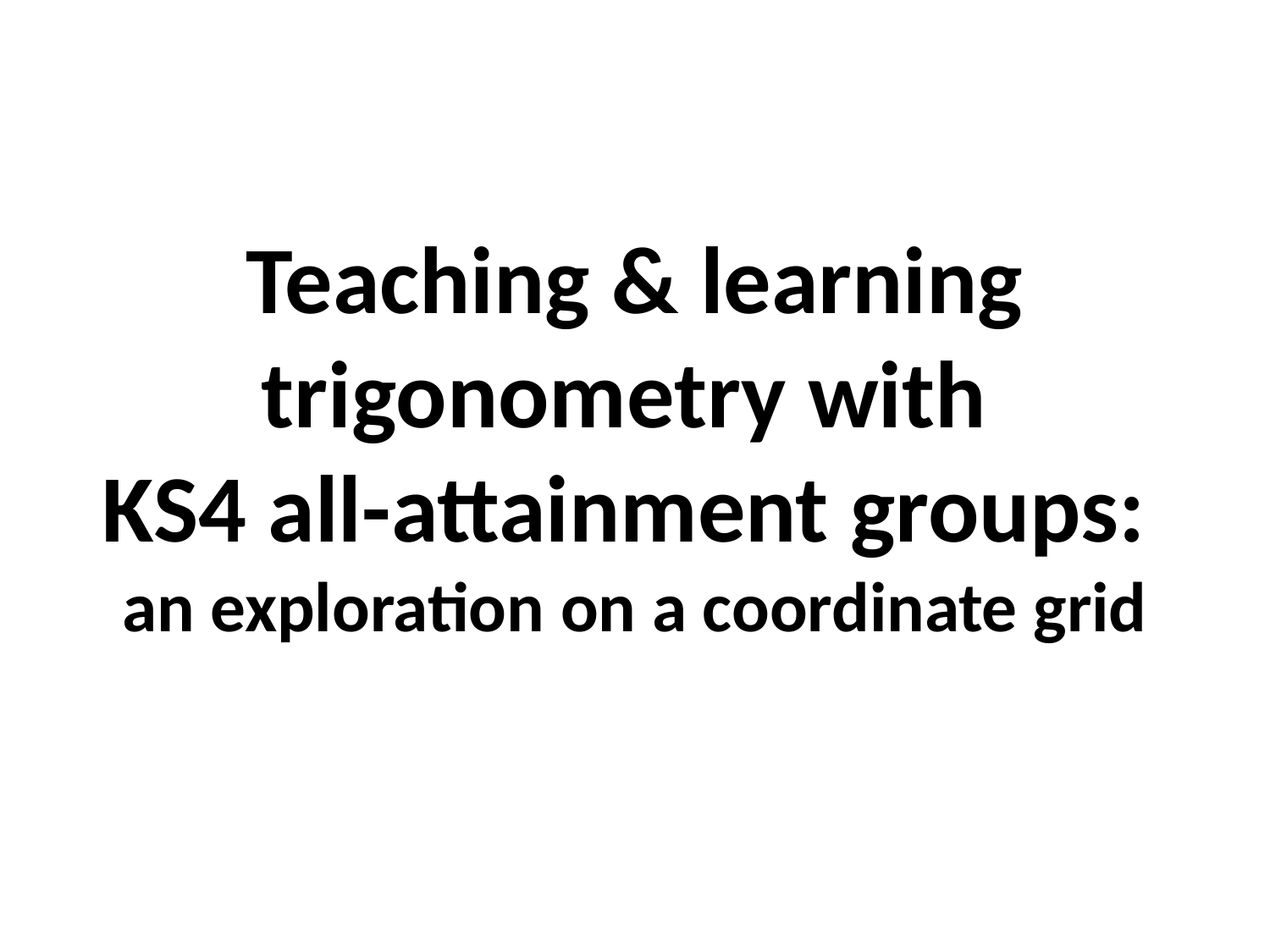

# Teaching & learning trigonometry with KS4 all-attainment groups: an exploration on a coordinate grid